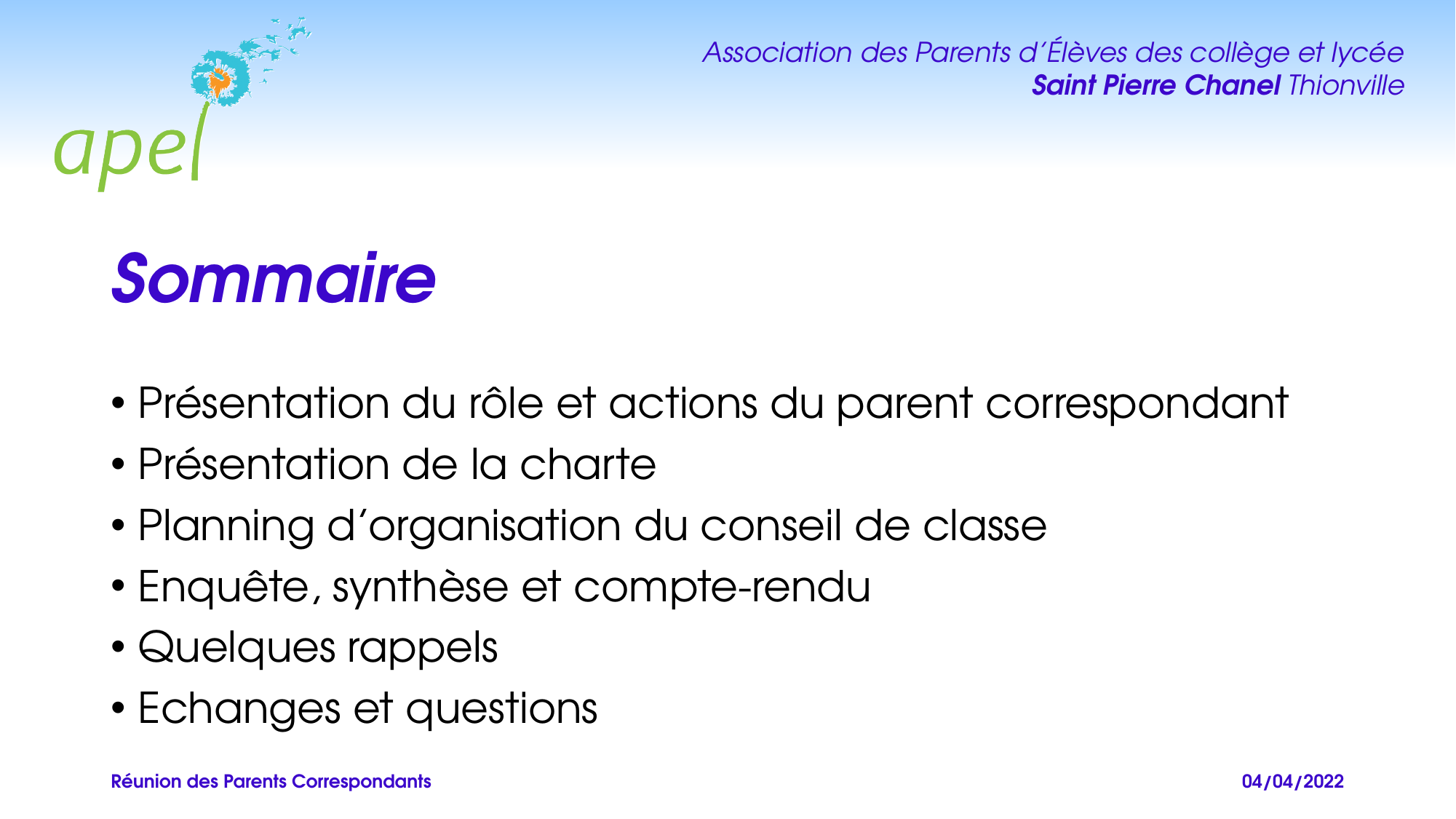

# Sommaire
Présentation du rôle et actions du parent correspondant
Présentation de la charte
Planning d’organisation du conseil de classe
Enquête, synthèse et compte-rendu
Quelques rappels
Echanges et questions

Réunion des Parents Correspondants
04/04/2022